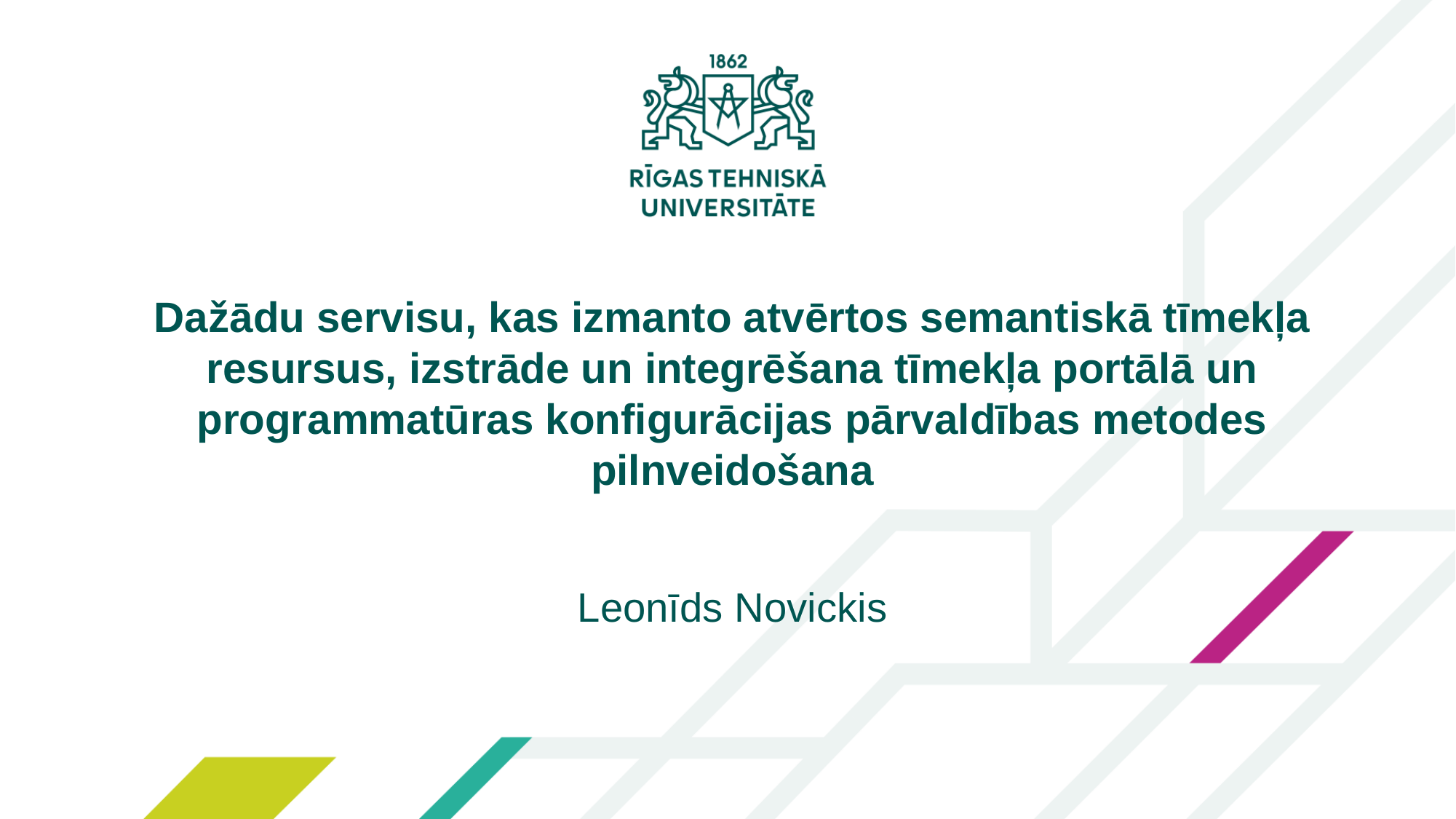

Dažādu servisu, kas izmanto atvērtos semantiskā tīmekļa resursus, izstrāde un integrēšana tīmekļa portālā un programmatūras konfigurācijas pārvaldības metodes pilnveidošana

Leonīds Novickis